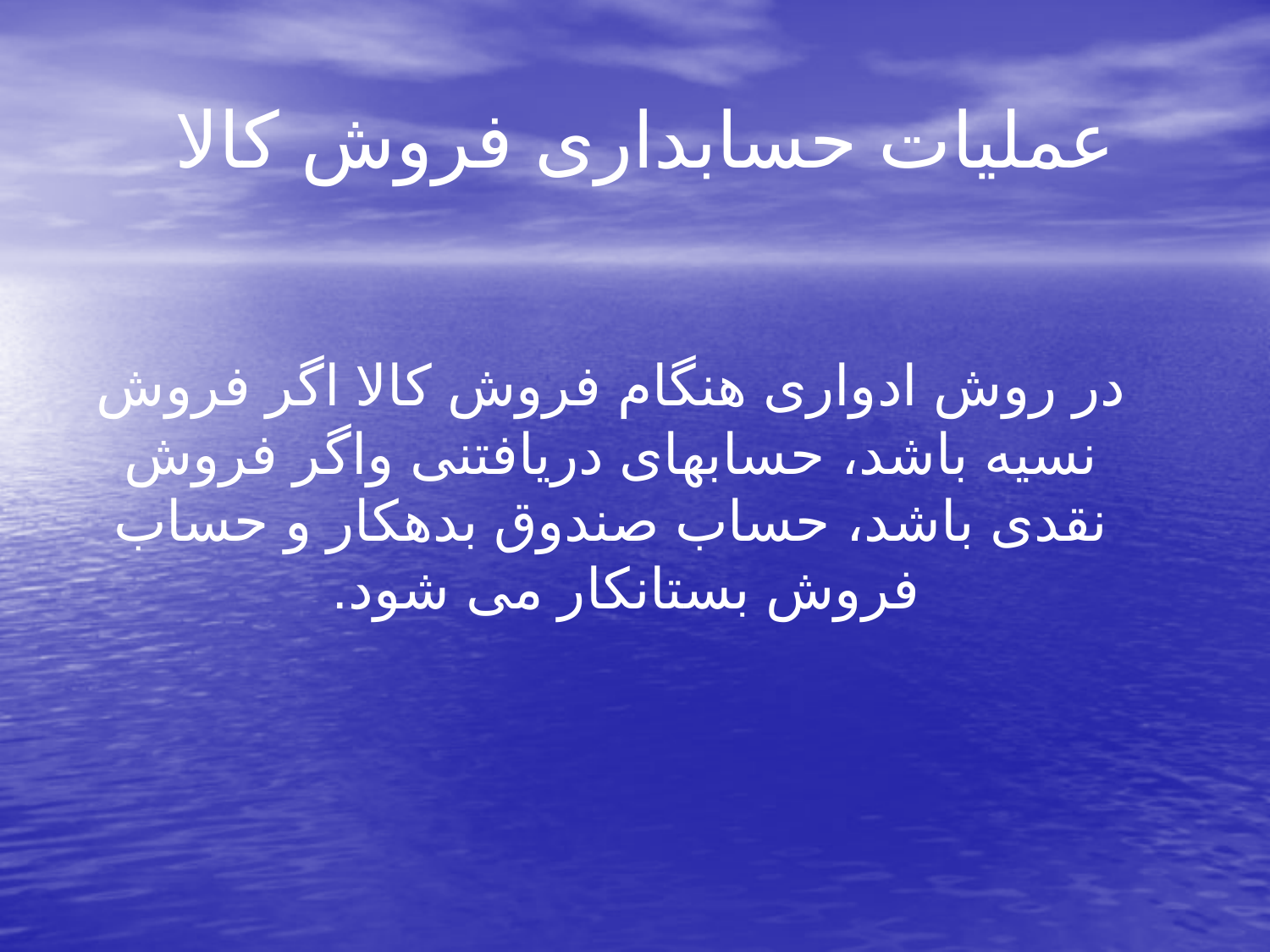

# عملیات حسابداری فروش کالا

   در روش ادواری هنگام فروش کالا اگر فروش نسیه باشد، حسابهای دریافتنی واگر فروش نقدی باشد، حساب صندوق بدهکار و حساب فروش بستانکار می شود.